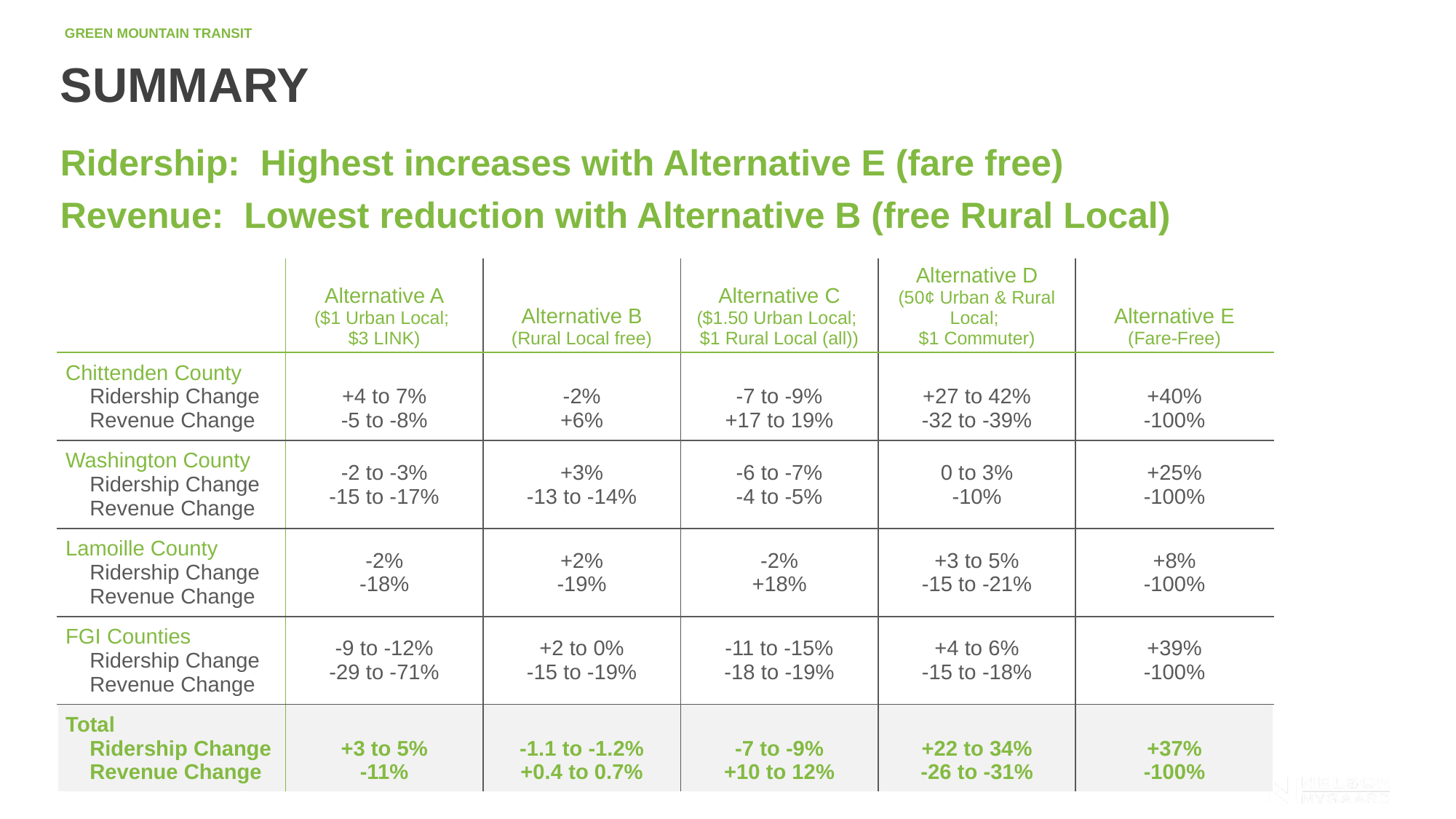

# Summary
Ridership:  Highest increases with Alternative E (fare free)
Revenue:  Lowest reduction with Alternative B (free Rural Local)
|  | Alternative A ($1 Urban Local; $3 LINK) | Alternative B (Rural Local free) | Alternative C ($1.50 Urban Local; $1 Rural Local (all)) | Alternative D (50¢ Urban & Rural Local; $1 Commuter) | Alternative E (Fare-Free) |
| --- | --- | --- | --- | --- | --- |
| Chittenden County Ridership Change Revenue Change | +4 to 7% -5 to -8% | -2% +6% | -7 to -9% +17 to 19% | +27 to 42% -32 to -39% | +40% -100% |
| Washington County Ridership Change Revenue Change | -2 to -3% -15 to -17% | +3% -13 to -14% | -6 to -7% -4 to -5% | 0 to 3% -10% | +25% -100% |
| Lamoille County Ridership Change Revenue Change | -2% -18% | +2% -19% | -2% +18% | +3 to 5% -15 to -21% | +8% -100% |
| FGI Counties Ridership Change Revenue Change | -9 to -12% -29 to -71% | +2 to 0% -15 to -19% | -11 to -15% -18 to -19% | +4 to 6% -15 to -18% | +39% -100% |
| Total Ridership Change Revenue Change | +3 to 5% -11% | -1.1 to -1.2% +0.4 to 0.7% | -7 to -9% +10 to 12% | +22 to 34% -26 to -31% | +37% -100% |